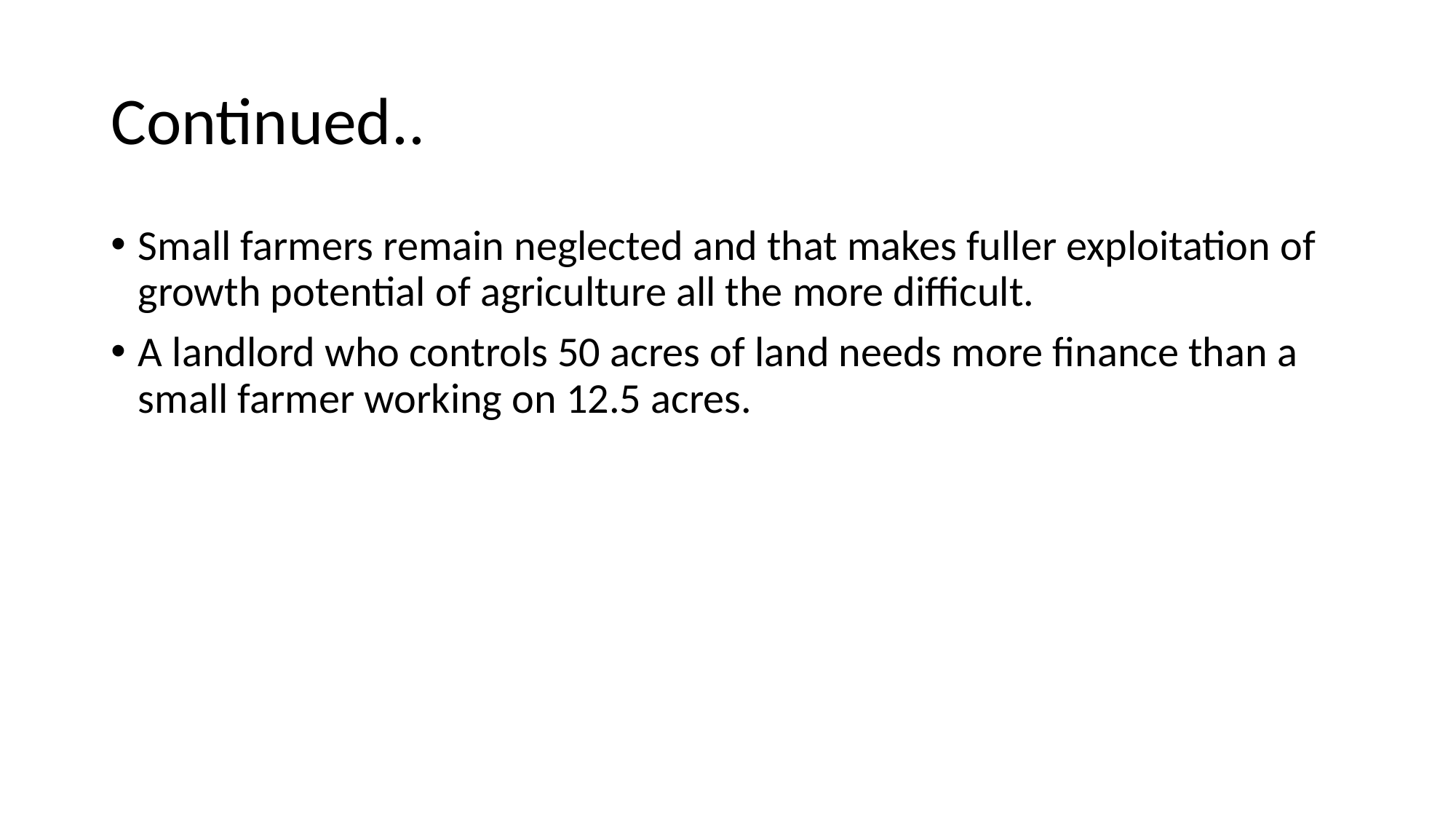

# Continued..
Small farmers remain neglected and that makes fuller exploitation of growth potential of agriculture all the more difficult.
A landlord who controls 50 acres of land needs more finance than a small farmer working on 12.5 acres.